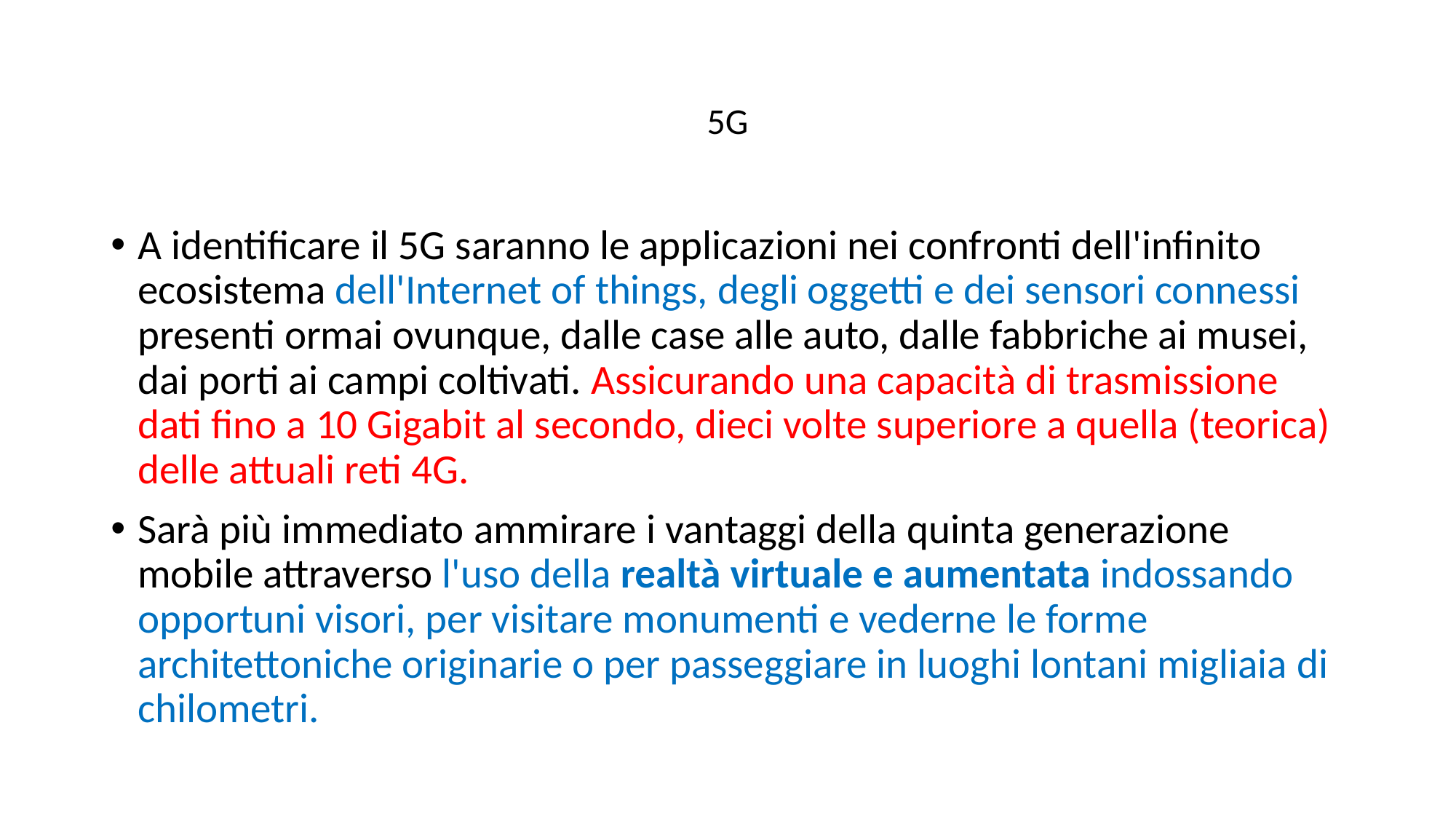

# 5G
A identificare il 5G saranno le applicazioni nei confronti dell'infinito ecosistema dell'Internet of things, degli oggetti e dei sensori connessi presenti ormai ovunque, dalle case alle auto, dalle fabbriche ai musei, dai porti ai campi coltivati. Assicurando una capacità di trasmissione dati fino a 10 Gigabit al secondo, dieci volte superiore a quella (teorica) delle attuali reti 4G.
Sarà più immediato ammirare i vantaggi della quinta generazione mobile attraverso l'uso della realtà virtuale e aumentata indossando opportuni visori, per visitare monumenti e vederne le forme architettoniche originarie o per passeggiare in luoghi lontani migliaia di chilometri.